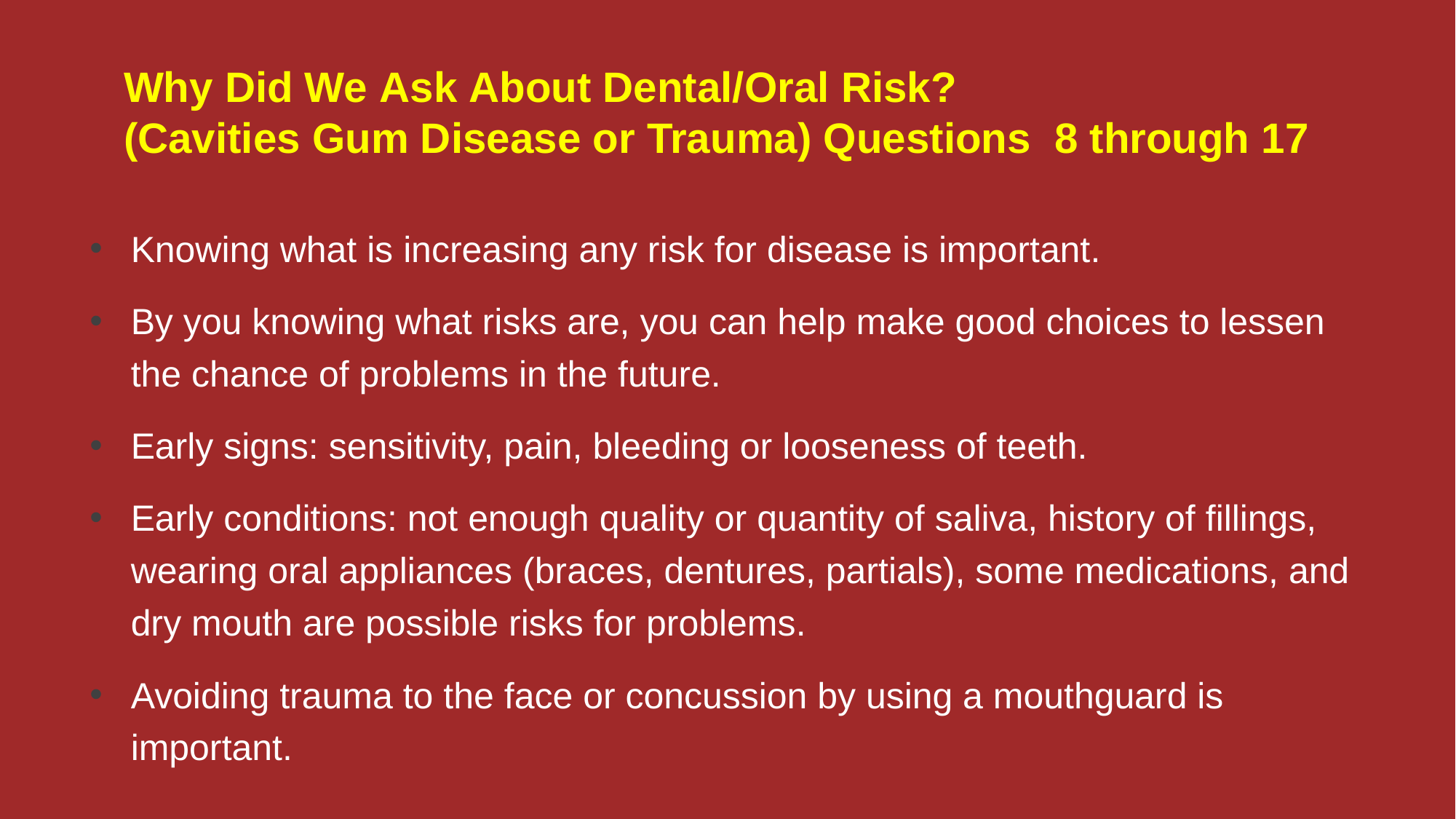

Why Did We Ask About Dental/Oral Risk?
(Cavities Gum Disease or Trauma) Questions  8 through 17
Knowing what is increasing any risk for disease is important.
By you knowing what risks are, you can help make good choices to lessen the chance of problems in the future.
Early signs: sensitivity, pain, bleeding or looseness of teeth.
Early conditions: not enough quality or quantity of saliva, history of fillings, wearing oral appliances (braces, dentures, partials), some medications, and dry mouth are possible risks for problems.
Avoiding trauma to the face or concussion by using a mouthguard is important.